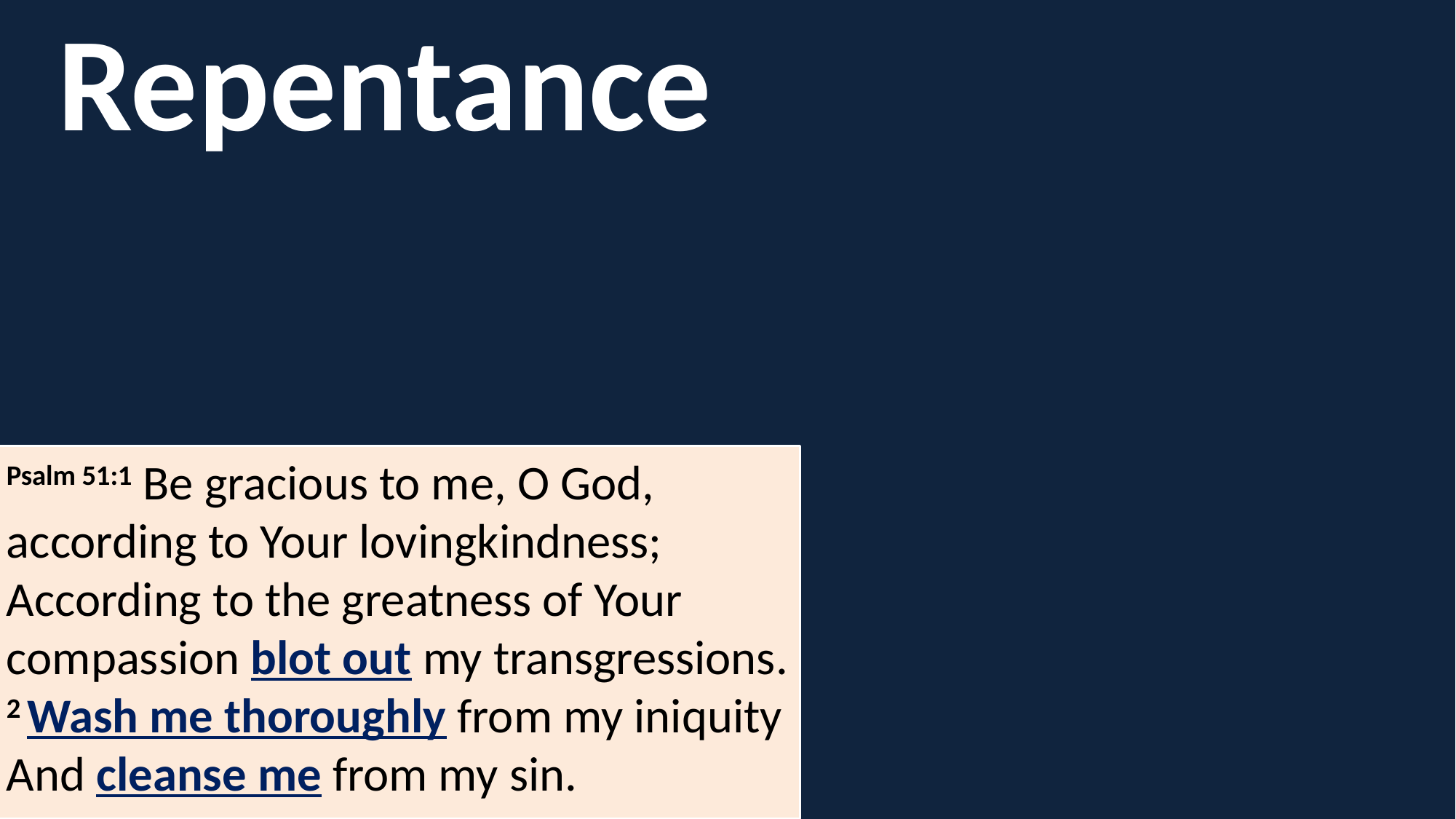

Repentance
Psalm 51:1 Be gracious to me, O God, according to Your lovingkindness;
According to the greatness of Your compassion blot out my transgressions.
2 Wash me thoroughly from my iniquity
And cleanse me from my sin.